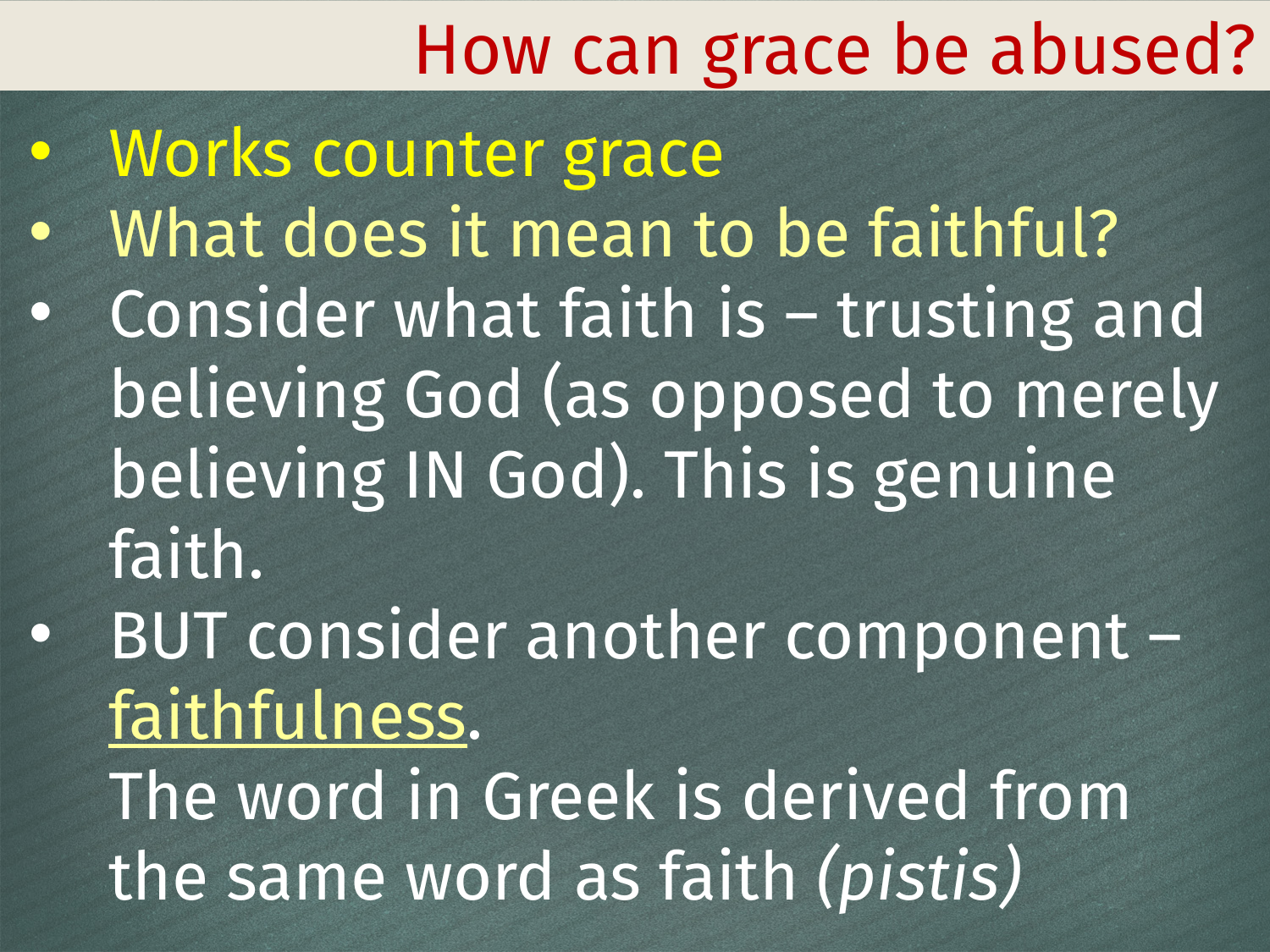

How can grace be abused?
Works counter grace
What does it mean to be faithful?
Consider what faith is – trusting and believing God (as opposed to merely believing IN God). This is genuine faith.
BUT consider another component – faithfulness.
The word in Greek is derived from the same word as faith (pistis)